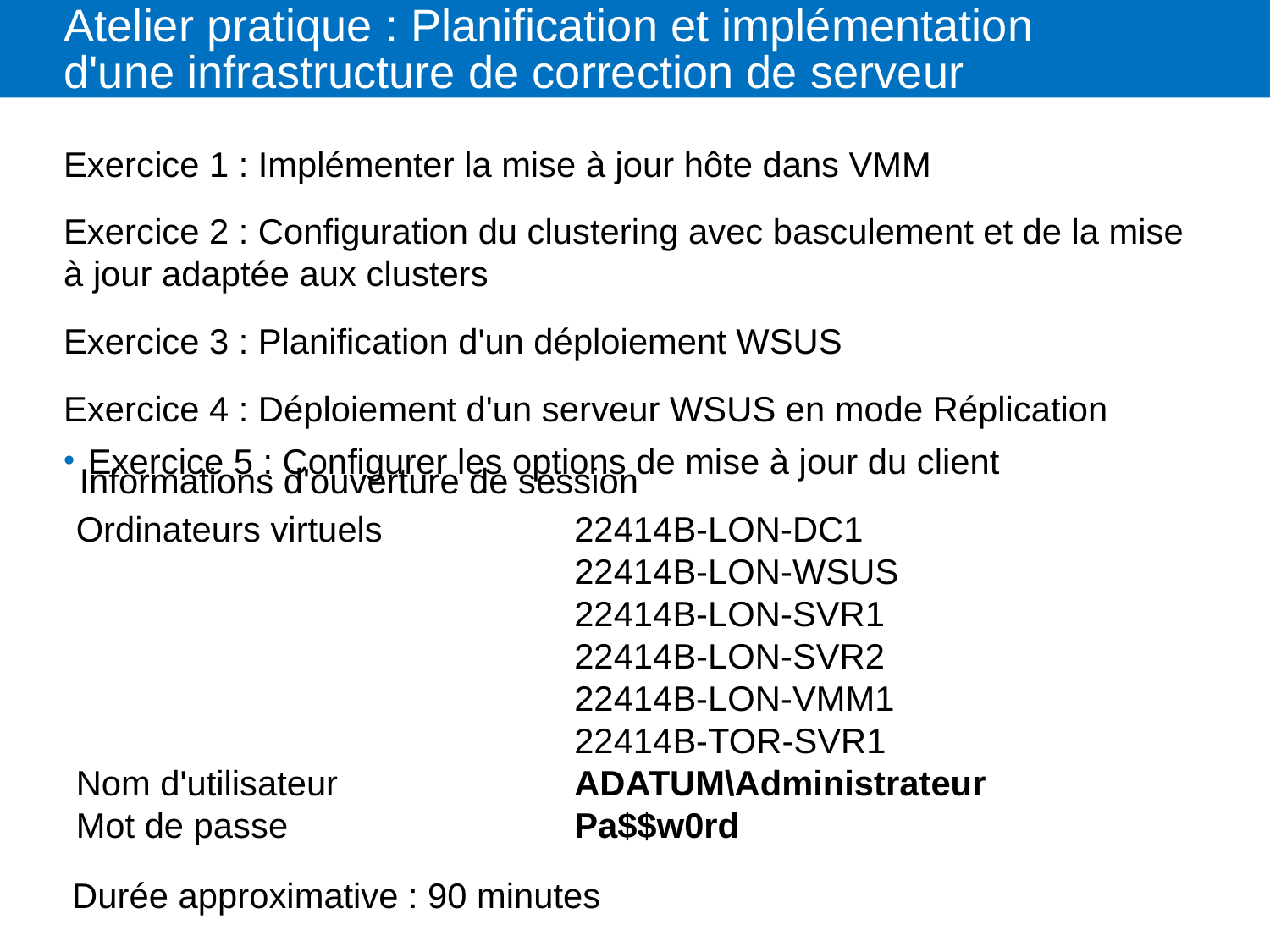

# Atelier pratique : Planification et implémentation d'une infrastructure de correction de serveur
Exercice 1 : Implémenter la mise à jour hôte dans VMM
Exercice 2 : Configuration du clustering avec basculement et de la mise à jour adaptée aux clusters
Exercice 3 : Planification d'un déploiement WSUS
Exercice 4 : Déploiement d'un serveur WSUS en mode Réplication
Exercice 5 : Configurer les options de mise à jour du client
Informations d'ouverture de session
Ordinateurs virtuels	22414B-LON-DC1
	22414B-LON-WSUS
	22414B-LON-SVR1
	22414B-LON-SVR2
	22414B-LON-VMM1
	22414B-TOR-SVR1
Nom d'utilisateur	ADATUM\Administrateur
Mot de passe	Pa$$w0rd
Durée approximative : 90 minutes